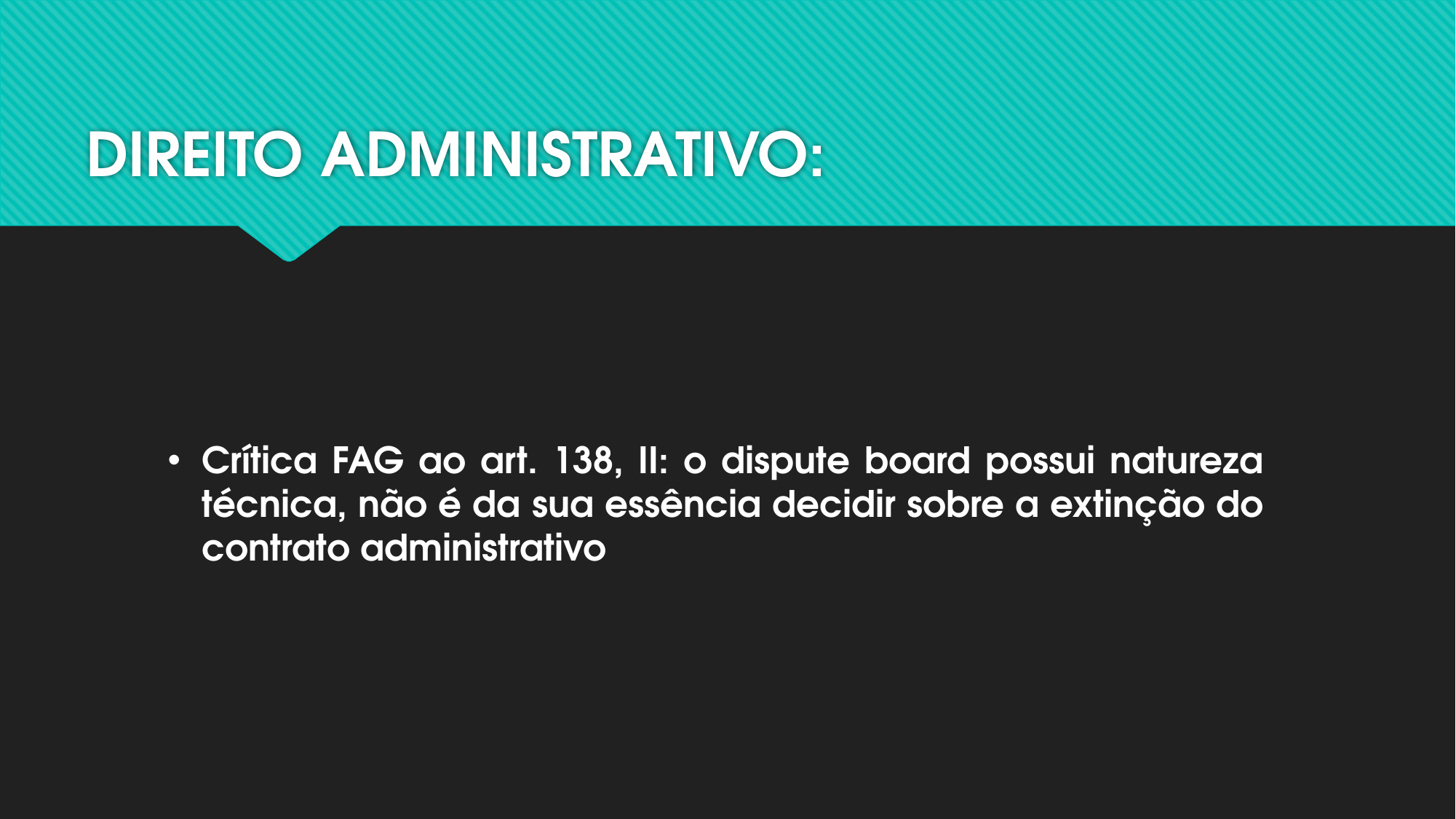

# DIREITO ADMINISTRATIVO:

Crítica FAG ao art. 138, II: o dispute board possui natureza técnica, não é da sua essência decidir sobre a extinção do contrato administrativo